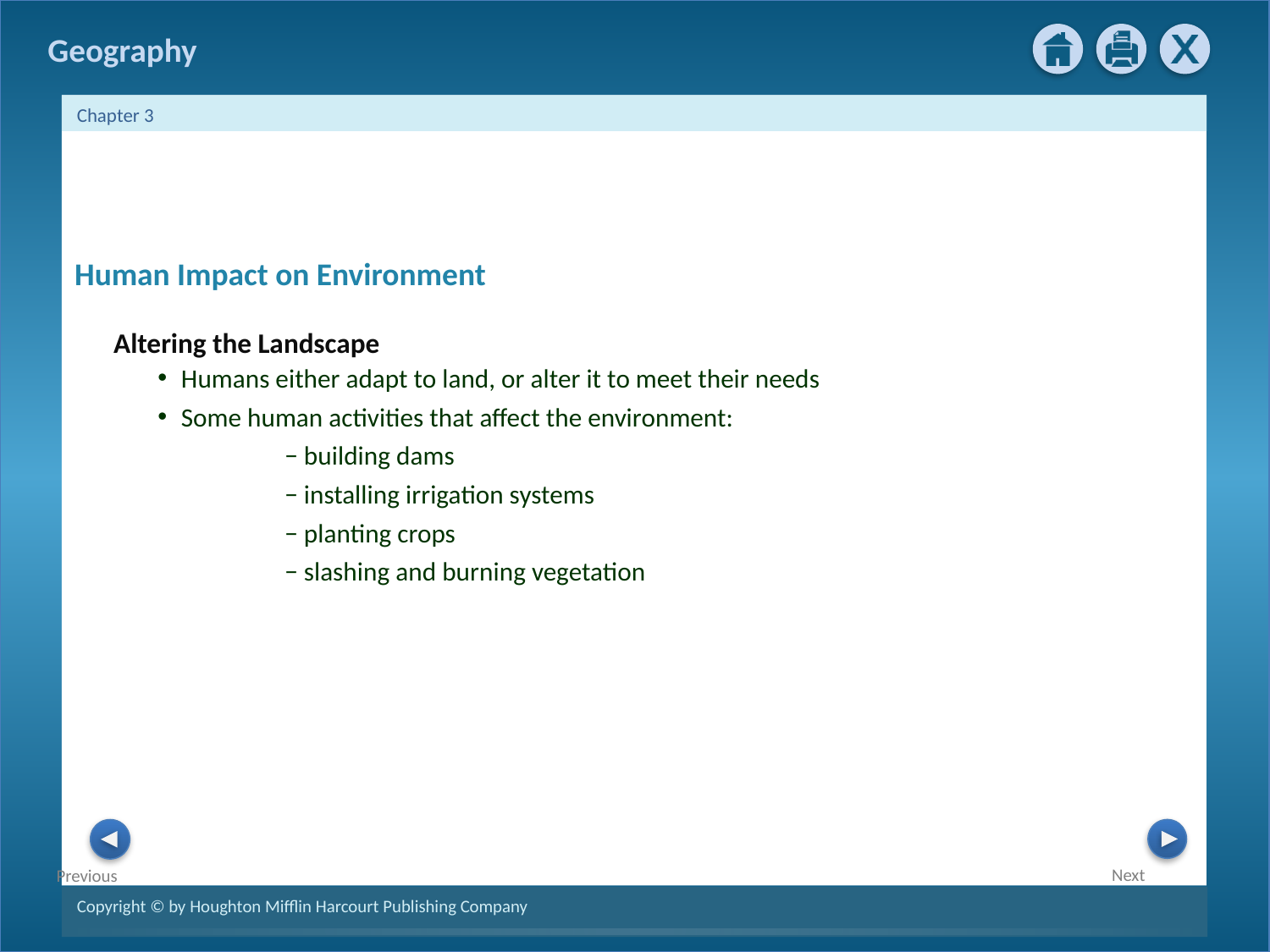

Human Impact on Environment
Altering the Landscape
Humans either adapt to land, or alter it to meet their needs
Some human activities that affect the environment:
	− building dams
	− installing irrigation systems
	− planting crops
	− slashing and burning vegetation